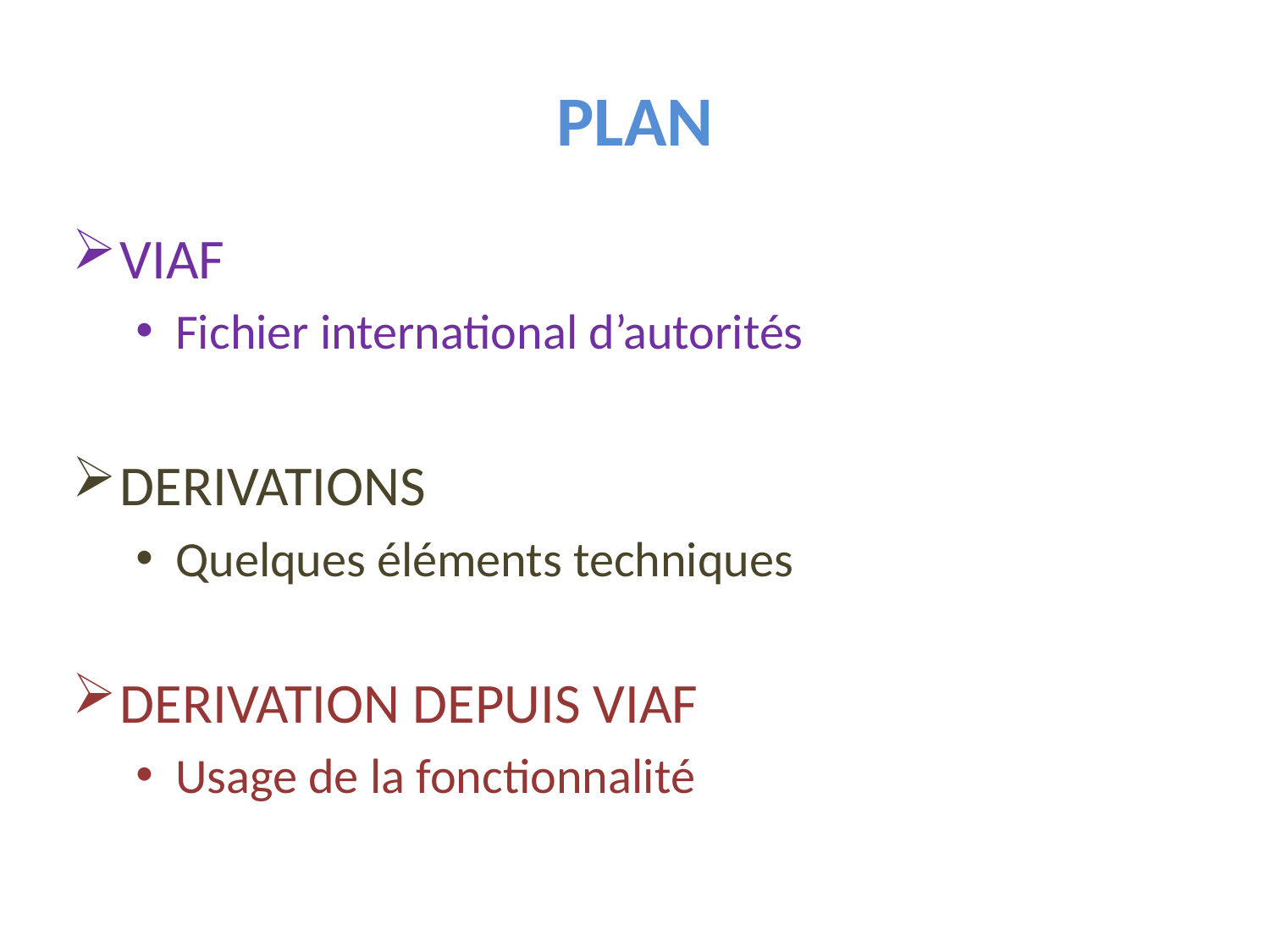

# plan
VIAF
Fichier international d’autorités

DERIVATIONS
Quelques éléments techniques

DERIVATION DEPUIS VIAF
Usage de la fonctionnalité